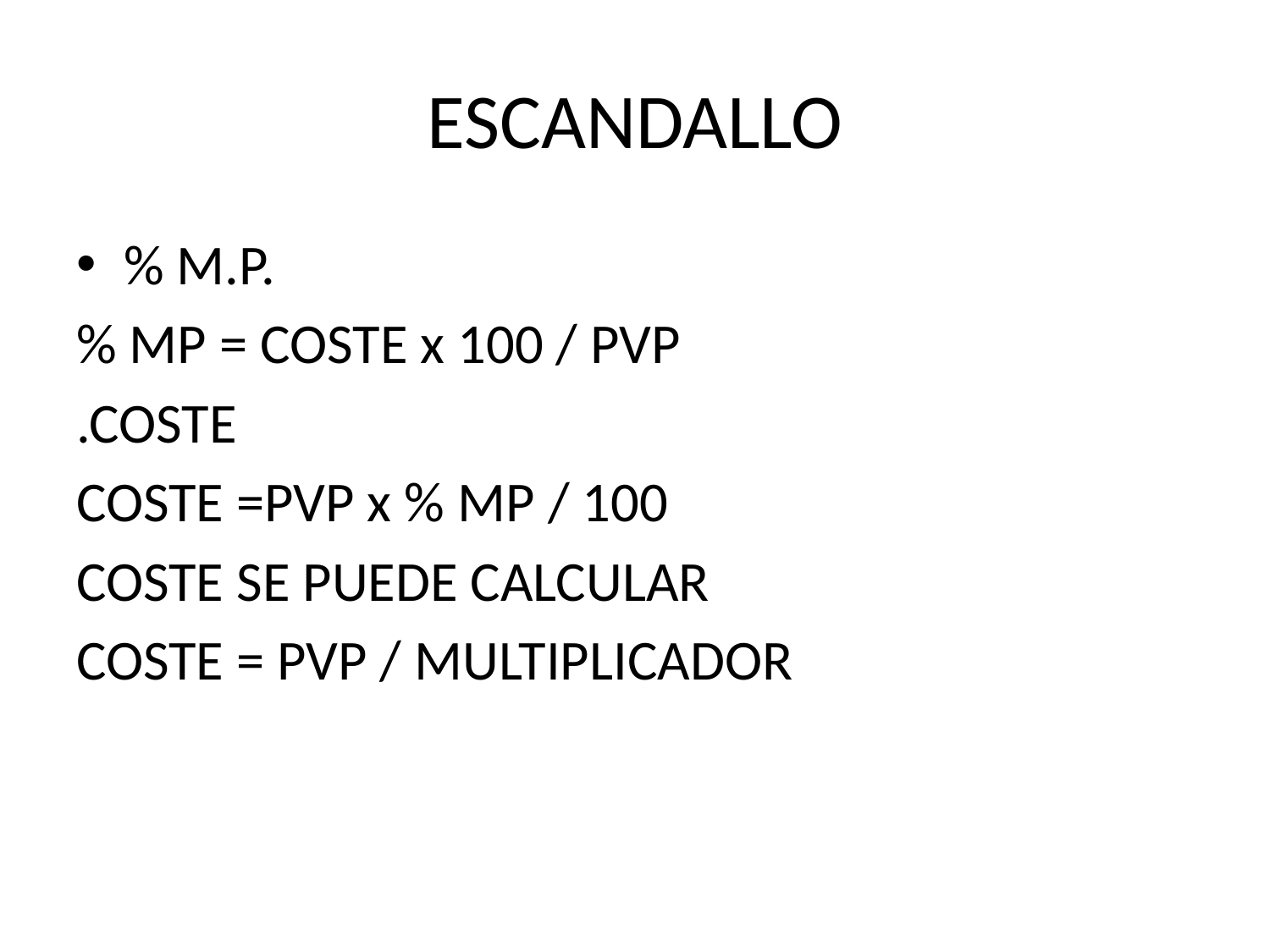

# ESCANDALLO
% M.P.
% MP = COSTE x 100 / PVP
.COSTE
COSTE =PVP x % MP / 100
COSTE SE PUEDE CALCULAR
COSTE = PVP / MULTIPLICADOR